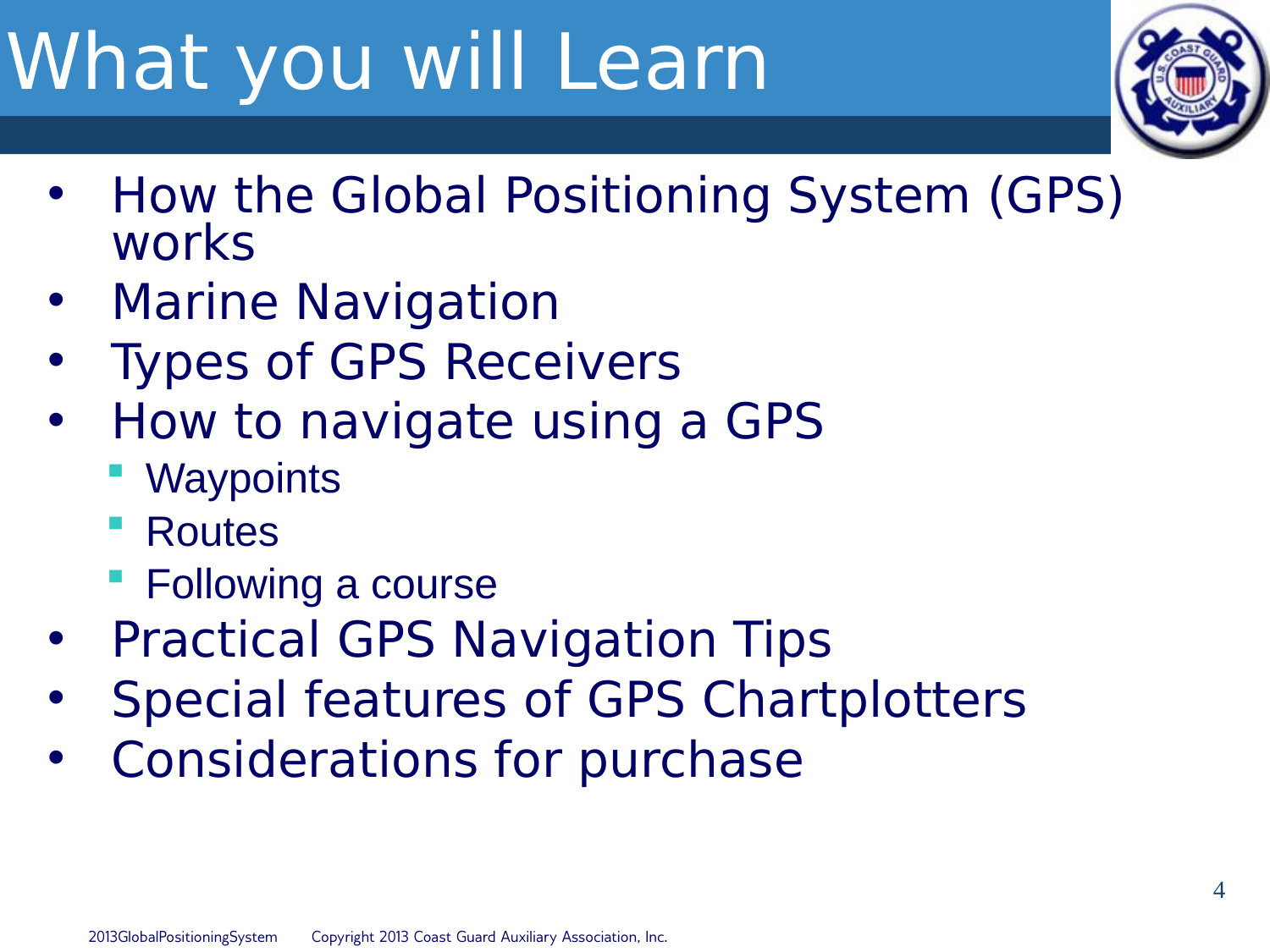

# What you will Learn
How the Global Positioning System (GPS) works
Marine Navigation
Types of GPS Receivers
How to navigate using a GPS
Waypoints
Routes
Following a course
Practical GPS Navigation Tips
Special features of GPS Chartplotters
Considerations for purchase

4